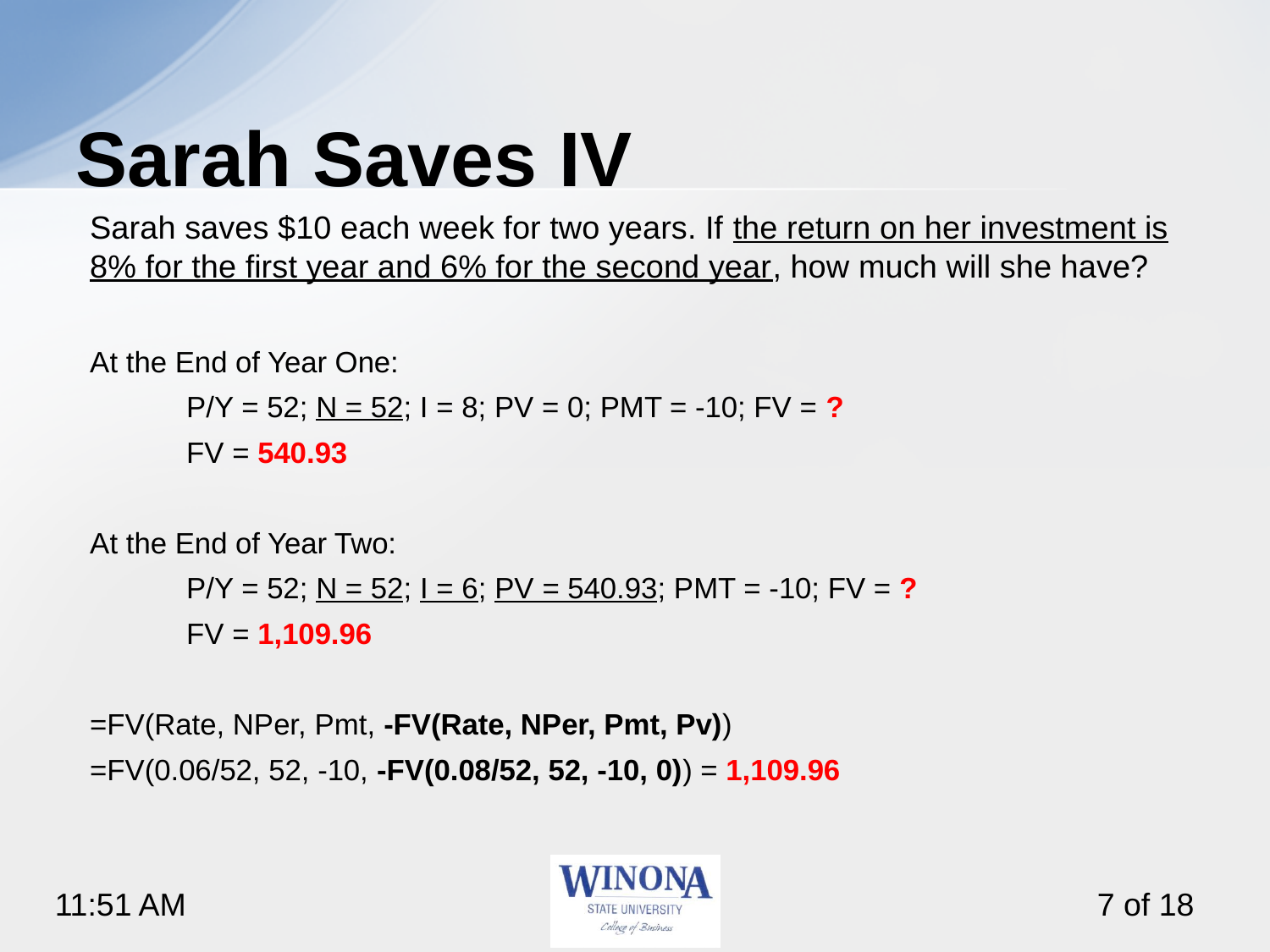

# Sarah Saves IV
Sarah saves $10 each week for two years. If the return on her investment is 8% for the first year and 6% for the second year, how much will she have?

At the End of Year One:
	P/Y = 52; N = 52; I = 8; PV = 0; PMT = -10; FV = ?
	FV = 540.93

At the End of Year Two:
	P/Y = 52; N = 52; I = 6; PV = 540.93; PMT = -10; FV = ?
	FV = 1,109.96

=FV(Rate, NPer, Pmt, -FV(Rate, NPer, Pmt, Pv))
=FV(0.06/52, 52, -10, -FV(0.08/52, 52, -10, 0)) = 1,109.96